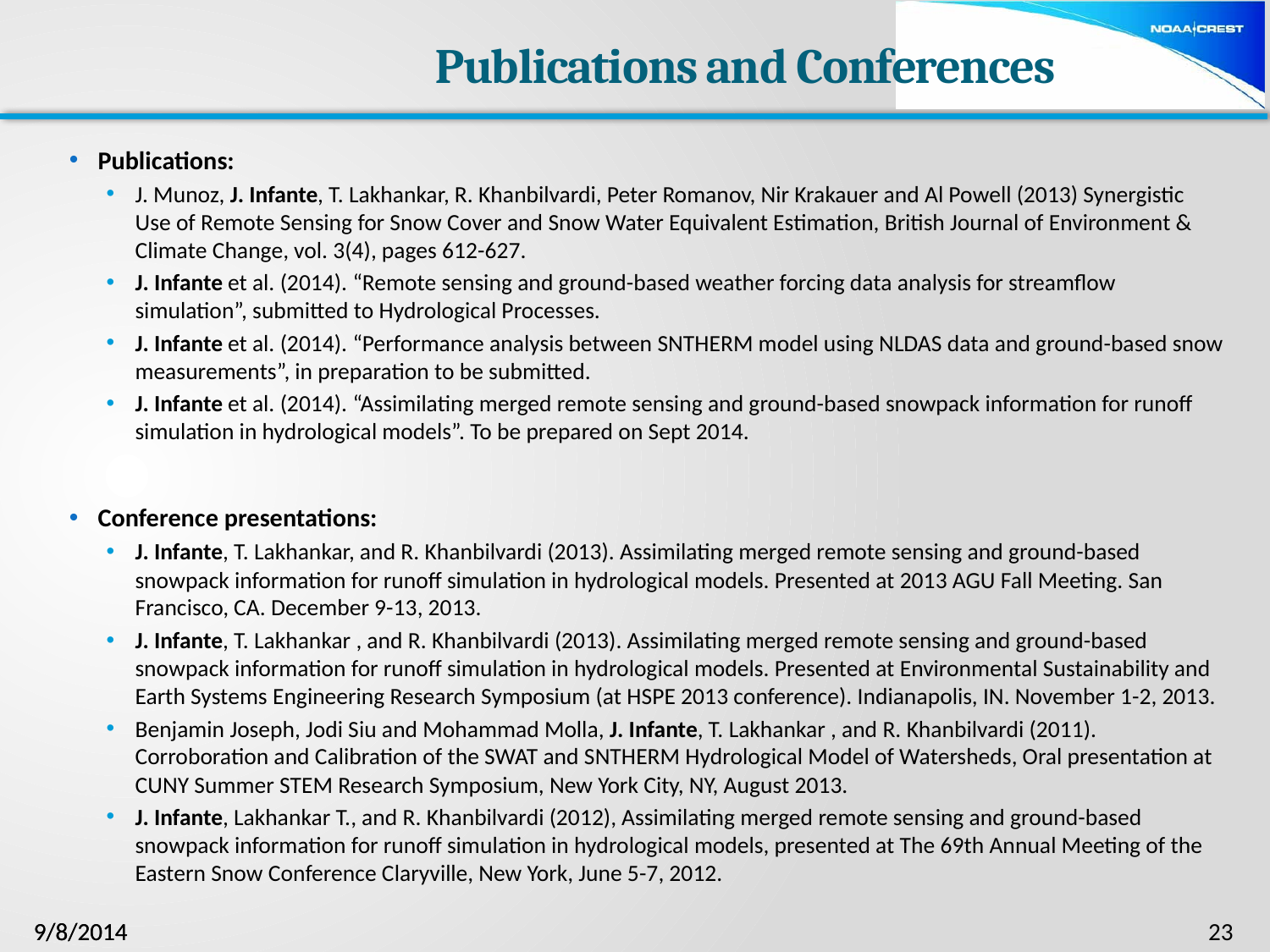

# Publications and Conferences
Publications:
J. Munoz, J. Infante, T. Lakhankar, R. Khanbilvardi, Peter Romanov, Nir Krakauer and Al Powell (2013) Synergistic Use of Remote Sensing for Snow Cover and Snow Water Equivalent Estimation, British Journal of Environment & Climate Change, vol. 3(4), pages 612-627.
J. Infante et al. (2014). “Remote sensing and ground-based weather forcing data analysis for streamflow simulation”, submitted to Hydrological Processes.
J. Infante et al. (2014). “Performance analysis between SNTHERM model using NLDAS data and ground-based snow measurements”, in preparation to be submitted.
J. Infante et al. (2014). “Assimilating merged remote sensing and ground-based snowpack information for runoff simulation in hydrological models”. To be prepared on Sept 2014.

Conference presentations:
J. Infante, T. Lakhankar, and R. Khanbilvardi (2013). Assimilating merged remote sensing and ground-based snowpack information for runoff simulation in hydrological models. Presented at 2013 AGU Fall Meeting. San Francisco, CA. December 9-13, 2013.
J. Infante, T. Lakhankar , and R. Khanbilvardi (2013). Assimilating merged remote sensing and ground-based snowpack information for runoff simulation in hydrological models. Presented at Environmental Sustainability and Earth Systems Engineering Research Symposium (at HSPE 2013 conference). Indianapolis, IN. November 1-2, 2013.
Benjamin Joseph, Jodi Siu and Mohammad Molla, J. Infante, T. Lakhankar , and R. Khanbilvardi (2011). Corroboration and Calibration of the SWAT and SNTHERM Hydrological Model of Watersheds, Oral presentation at CUNY Summer STEM Research Symposium, New York City, NY, August 2013.
J. Infante, Lakhankar T., and R. Khanbilvardi (2012), Assimilating merged remote sensing and ground-based snowpack information for runoff simulation in hydrological models, presented at The 69th Annual Meeting of the Eastern Snow Conference Claryville, New York, June 5-7, 2012.
23